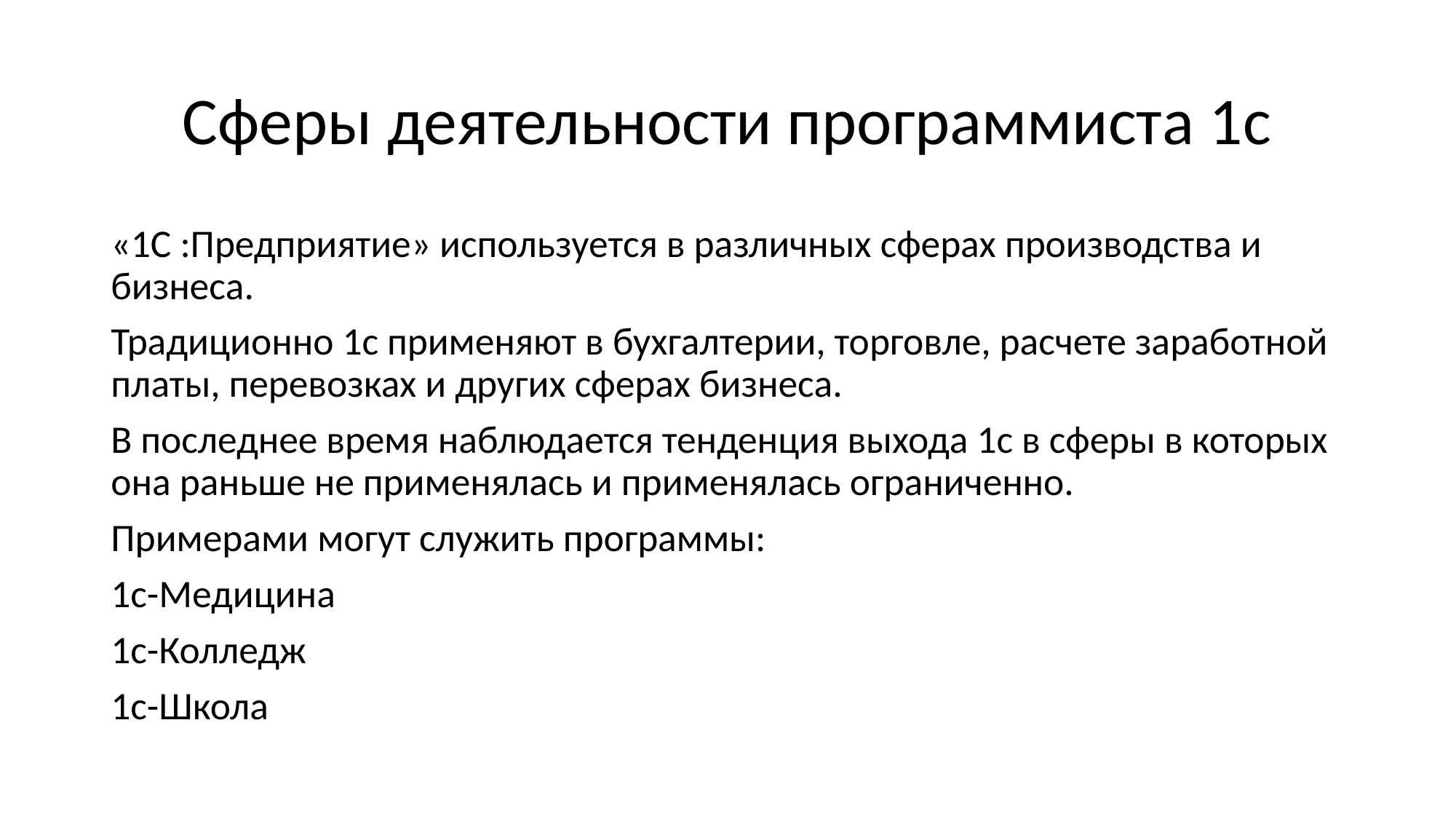

# Сферы деятельности программиста 1с
«1C :Предприятие» используется в различных сферах производства и бизнеса.
Традиционно 1с применяют в бухгалтерии, торговле, расчете заработной платы, перевозках и других сферах бизнеса.
В последнее время наблюдается тенденция выхода 1с в сферы в которых она раньше не применялась и применялась ограниченно.
Примерами могут служить программы:
1с-Медицина
1с-Колледж
1с-Школа